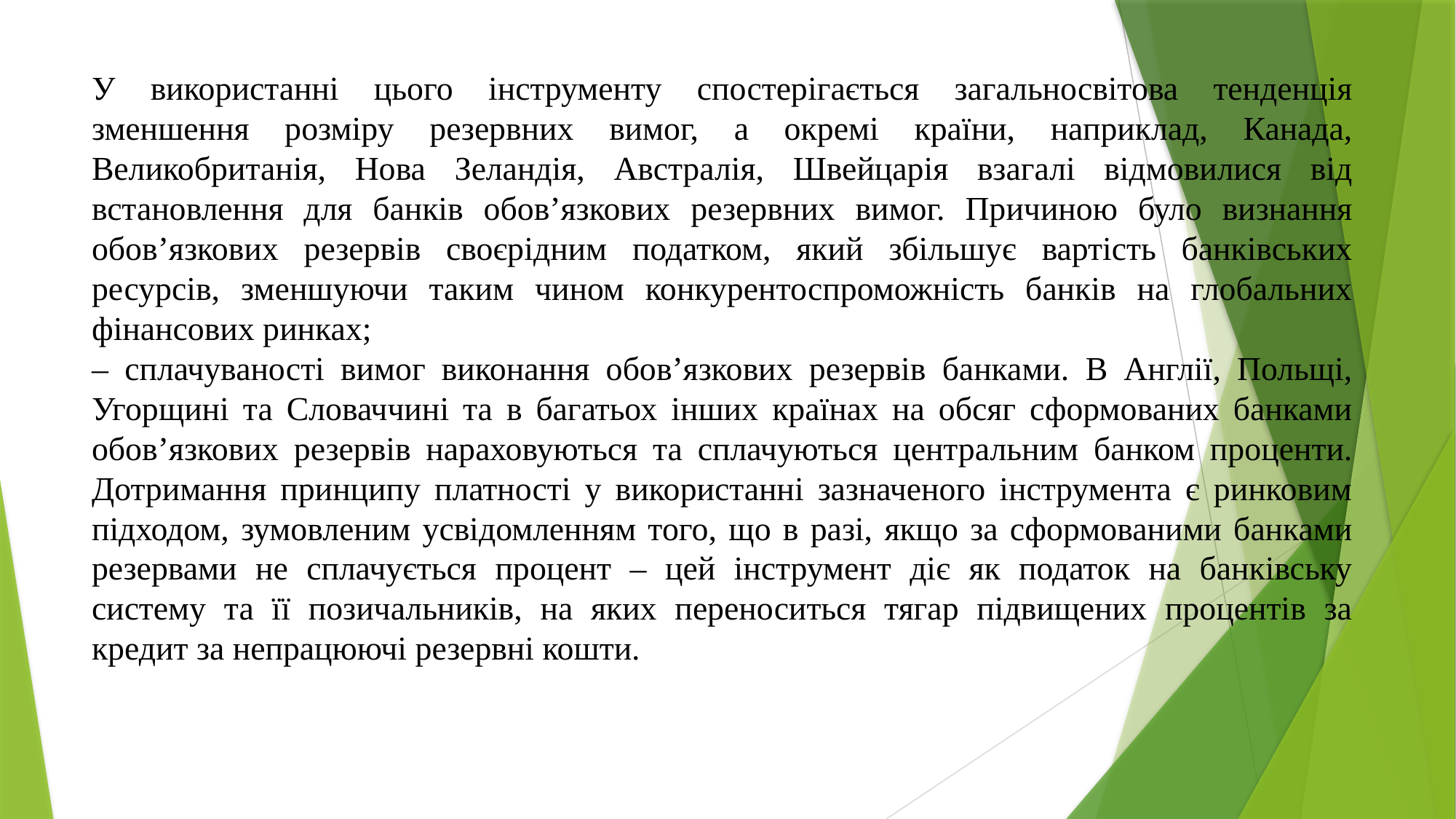

У використанні цього інструменту спостерігається загальносвітова тенденція зменшення розміру резервних вимог, а окремі країни, наприклад, Канада, Великобританія, Нова Зеландія, Австралія, Швейцарія взагалі відмовилися від встановлення для банків обов’язкових резервних вимог. Причиною було визнання обов’язкових резервів своєрідним податком, який збільшує вартість банківських ресурсів, зменшуючи таким чином конкурентоспроможність банків на глобальних фінансових ринках;
– сплачуваності вимог виконання обов’язкових резервів банками. В Англії, Польщі, Угорщині та Словаччині та в багатьох інших країнах на обсяг сформованих банками обов’язкових резервів нараховуються та сплачуються центральним банком проценти. Дотримання принципу платності у використанні зазначеного інструмента є ринковим підходом, зумовленим усвідомленням того, що в разі, якщо за сформованими банками резервами не сплачується процент – цей інструмент діє як податок на банківську систему та її позичальників, на яких переноситься тягар підвищених процентів за кредит за непрацюючі резервні кошти.